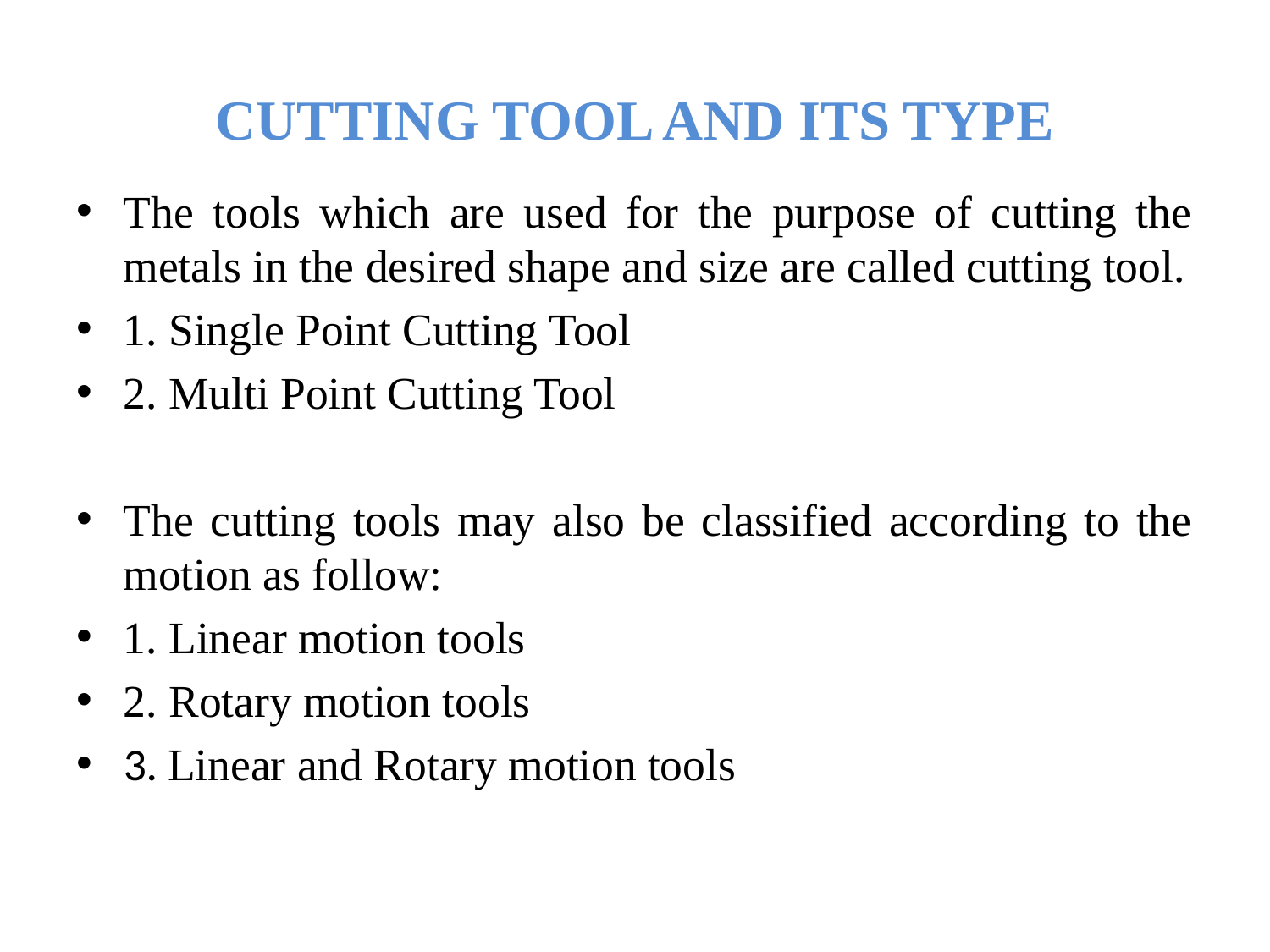

# CUTTING TOOL AND ITS TYPE
The tools which are used for the purpose of cutting the metals in the desired shape and size are called cutting tool.
1. Single Point Cutting Tool
2. Multi Point Cutting Tool

The cutting tools may also be classified according to the motion as follow:
1. Linear motion tools
2. Rotary motion tools
3. Linear and Rotary motion tools